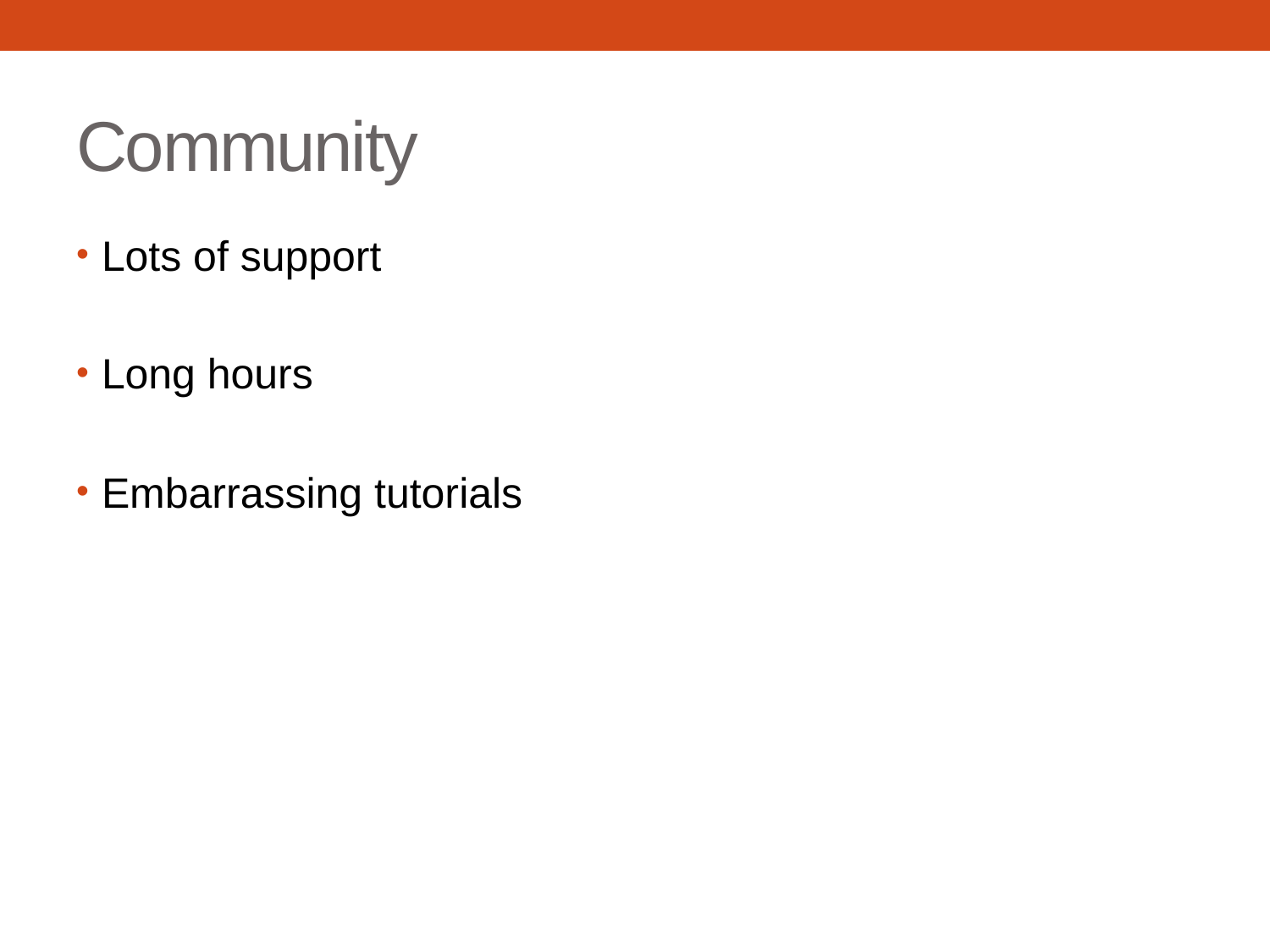

# Community
Lots of support

Long hours

Embarrassing tutorials